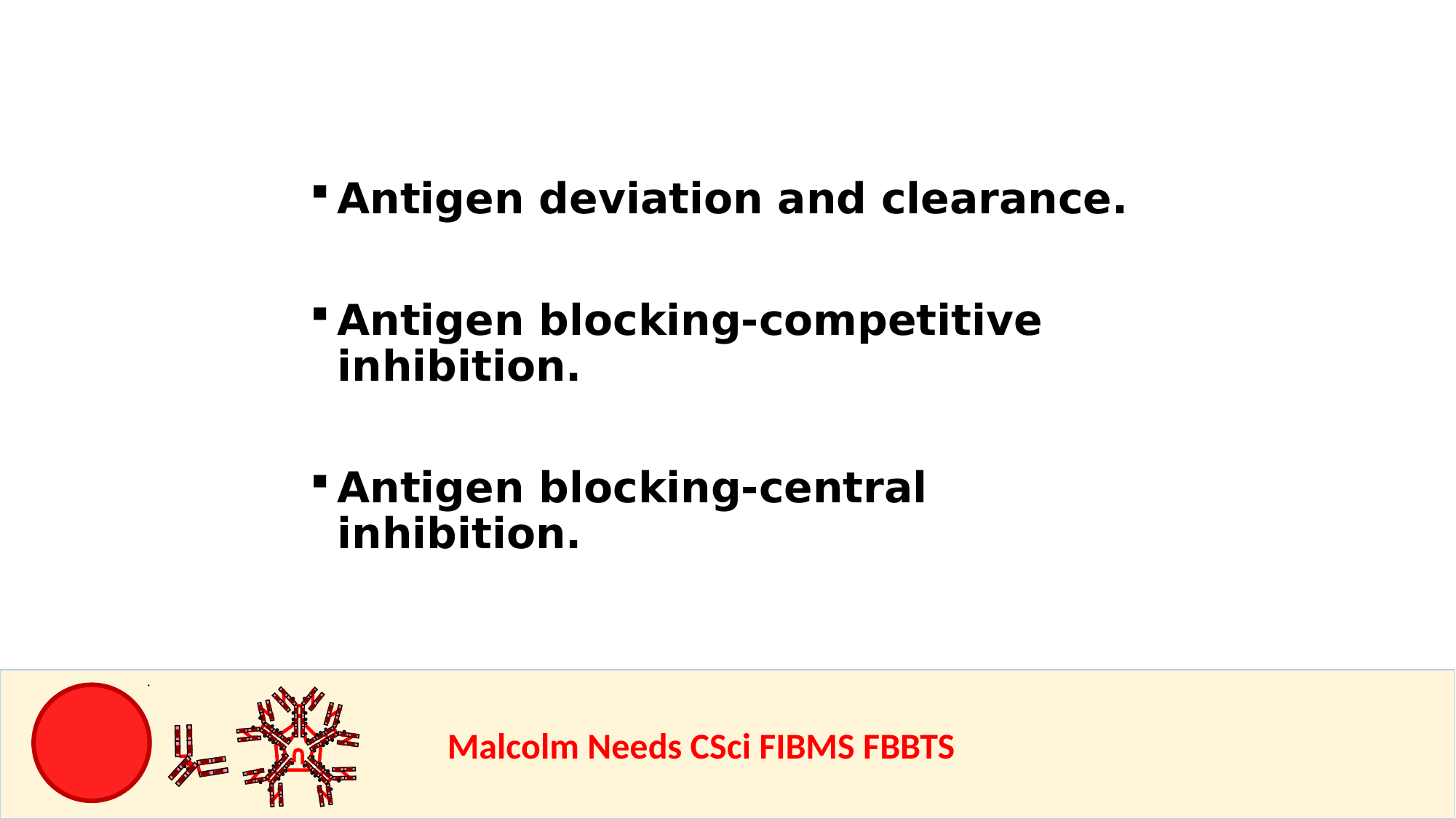

Antigen deviation and clearance.

Antigen blocking-competitive inhibition.

Antigen blocking-central inhibition.
				Malcolm Needs CSci FIBMS FBBTS